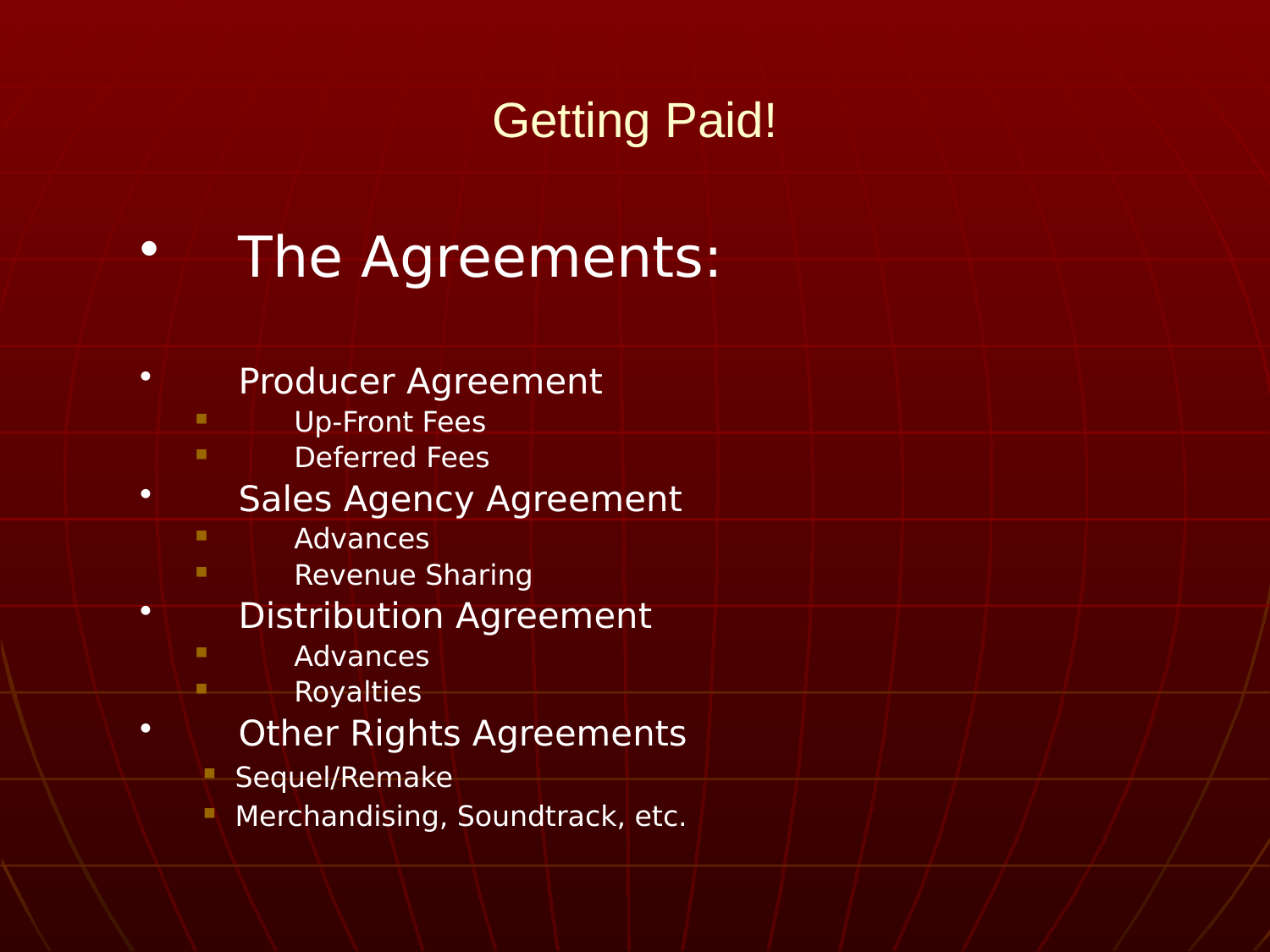

# Getting Paid!
The Agreements:

Producer Agreement
Up-Front Fees
Deferred Fees
Sales Agency Agreement
Advances
Revenue Sharing
Distribution Agreement
Advances
Royalties
Other Rights Agreements
Sequel/Remake
Merchandising, Soundtrack, etc.